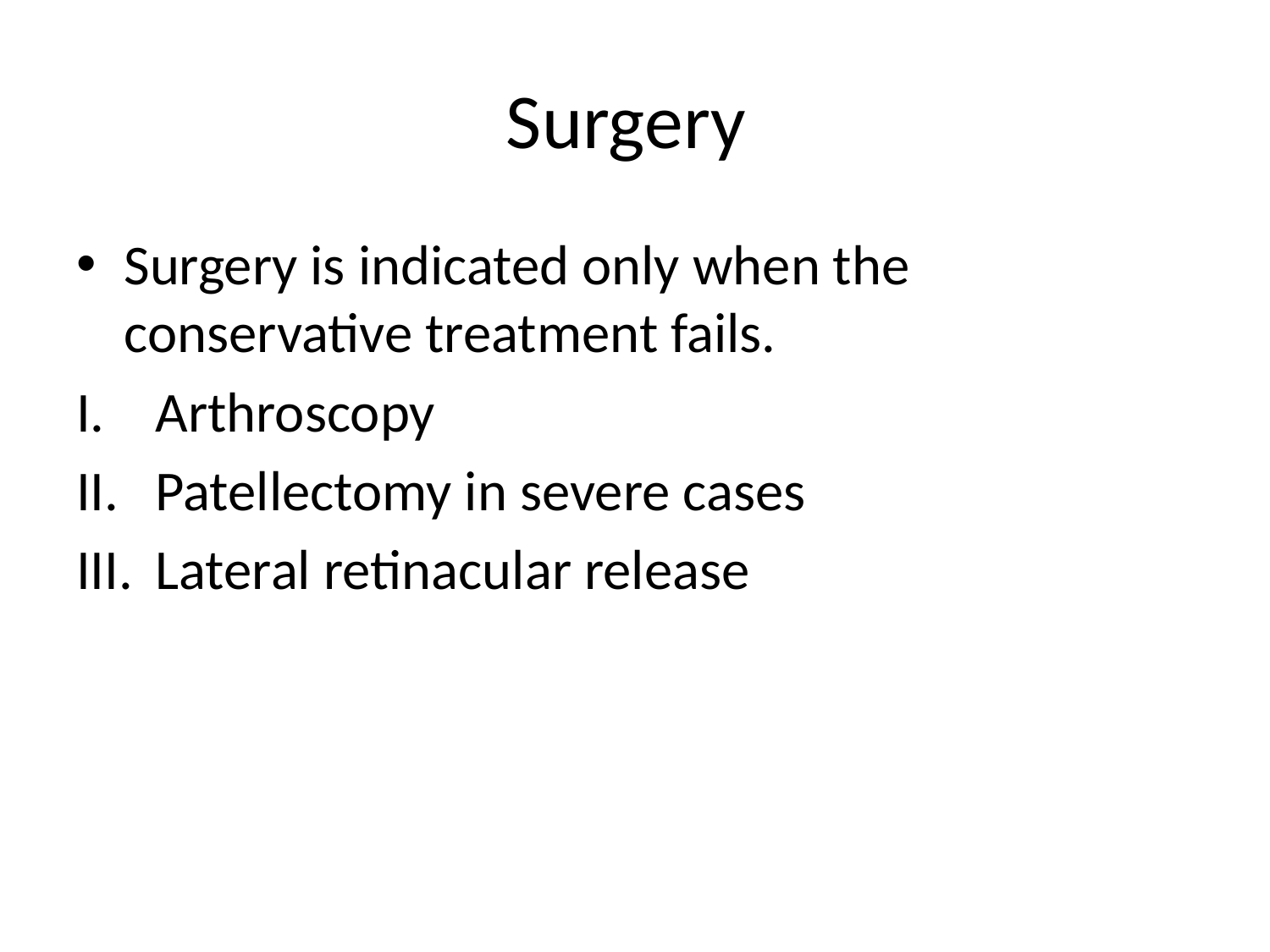

# Surgery
Surgery is indicated only when the conservative treatment fails.
Arthroscopy
Patellectomy in severe cases
Lateral retinacular release